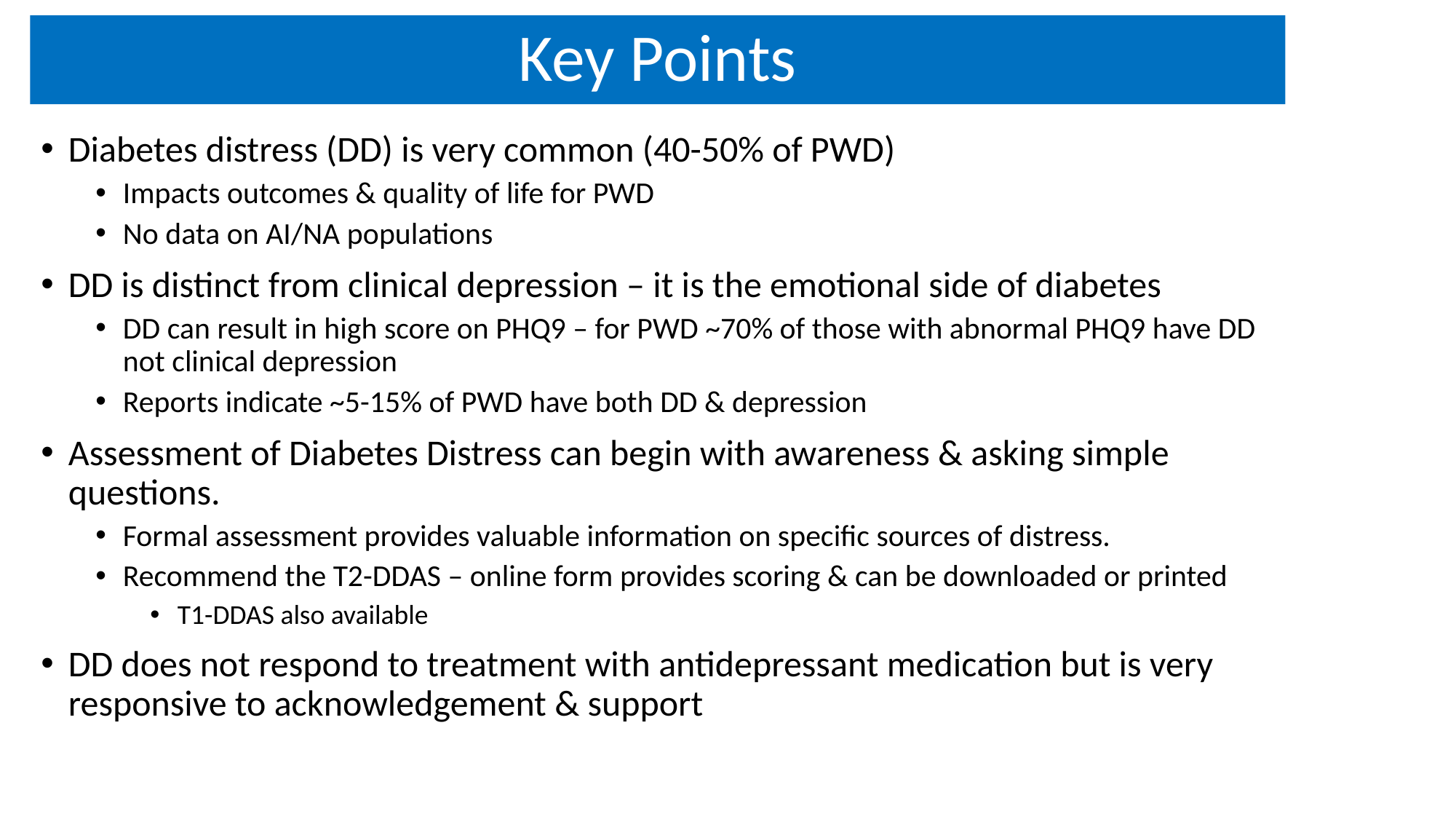

# Key Points
Diabetes distress (DD) is very common (40-50% of PWD)
Impacts outcomes & quality of life for PWD
No data on AI/NA populations
DD is distinct from clinical depression – it is the emotional side of diabetes
DD can result in high score on PHQ9 – for PWD ~70% of those with abnormal PHQ9 have DD not clinical depression
Reports indicate ~5-15% of PWD have both DD & depression
Assessment of Diabetes Distress can begin with awareness & asking simple questions.
Formal assessment provides valuable information on specific sources of distress.
Recommend the T2-DDAS – online form provides scoring & can be downloaded or printed
T1-DDAS also available
DD does not respond to treatment with antidepressant medication but is very responsive to acknowledgement & support